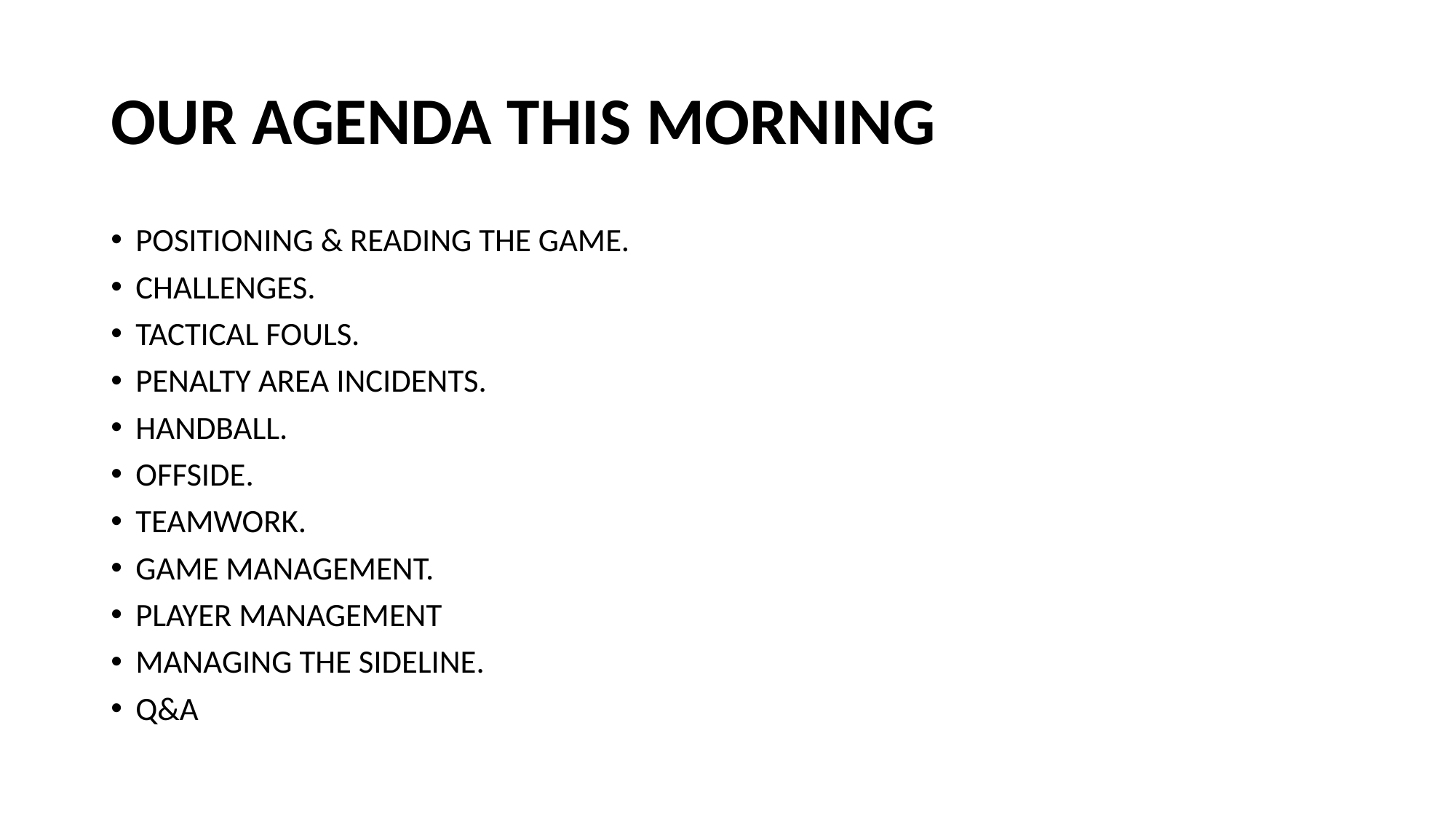

# OUR AGENDA THIS MORNING
POSITIONING & READING THE GAME.
CHALLENGES.
TACTICAL FOULS.
PENALTY AREA INCIDENTS.
HANDBALL.
OFFSIDE.
TEAMWORK.
GAME MANAGEMENT.
PLAYER MANAGEMENT
MANAGING THE SIDELINE.
Q&A